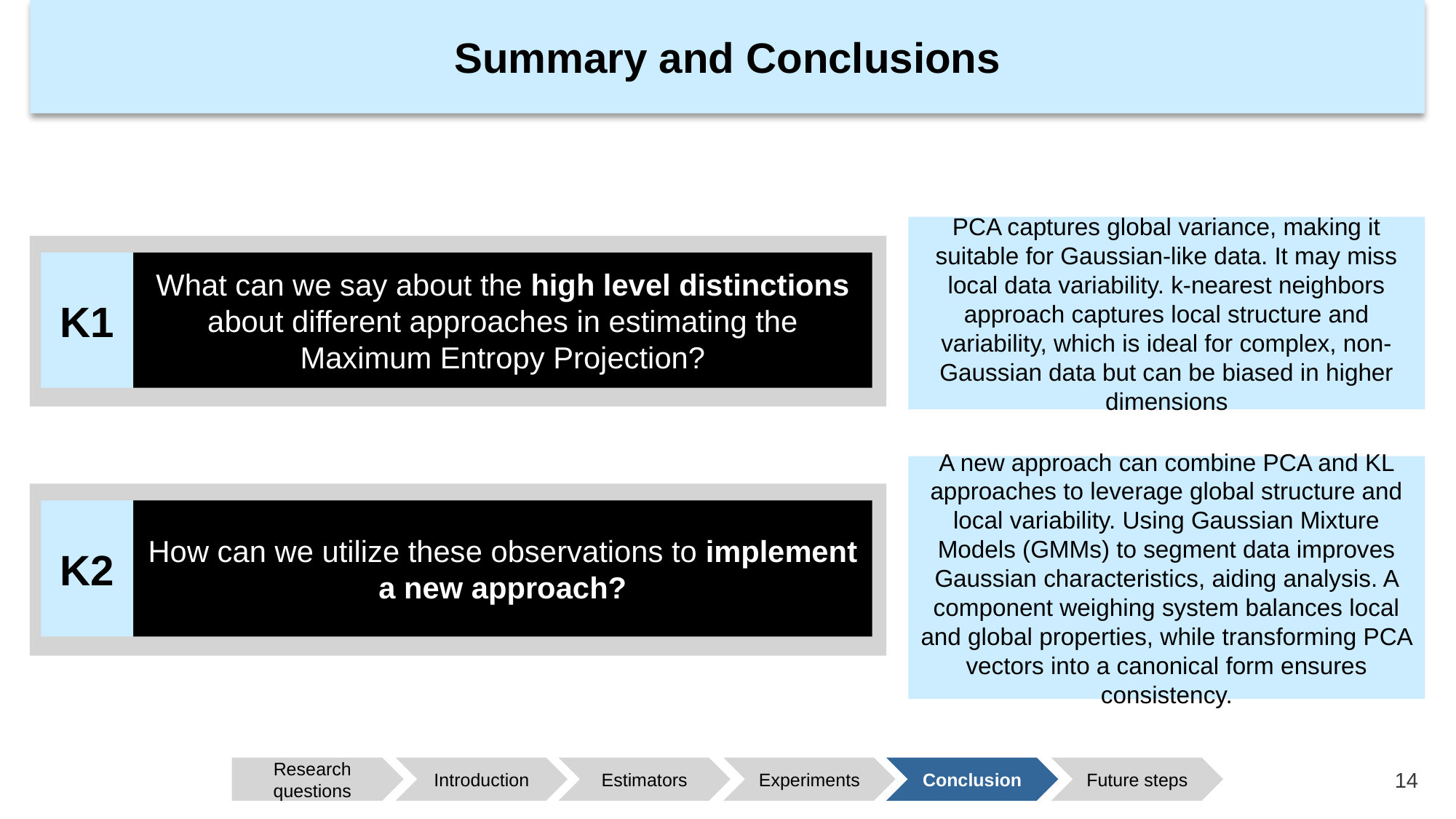

Summary and Conclusions
PCA captures global variance, making it suitable for Gaussian-like data. It may miss local data variability. k-nearest neighbors approach captures local structure and variability, which is ideal for complex, non-Gaussian data but can be biased in higher dimensions

K1
What can we say about the high level distinctions about different approaches in estimating the Maximum Entropy Projection?
A new approach can combine PCA and KL approaches to leverage global structure and local variability. Using Gaussian Mixture Models (GMMs) to segment data improves Gaussian characteristics, aiding analysis. A component weighing system balances local and global properties, while transforming PCA vectors into a canonical form ensures consistency.

K2
How can we utilize these observations to implement a new approach?
Research questions
Introduction
Estimators
Experiments
Conclusion
Future steps
14